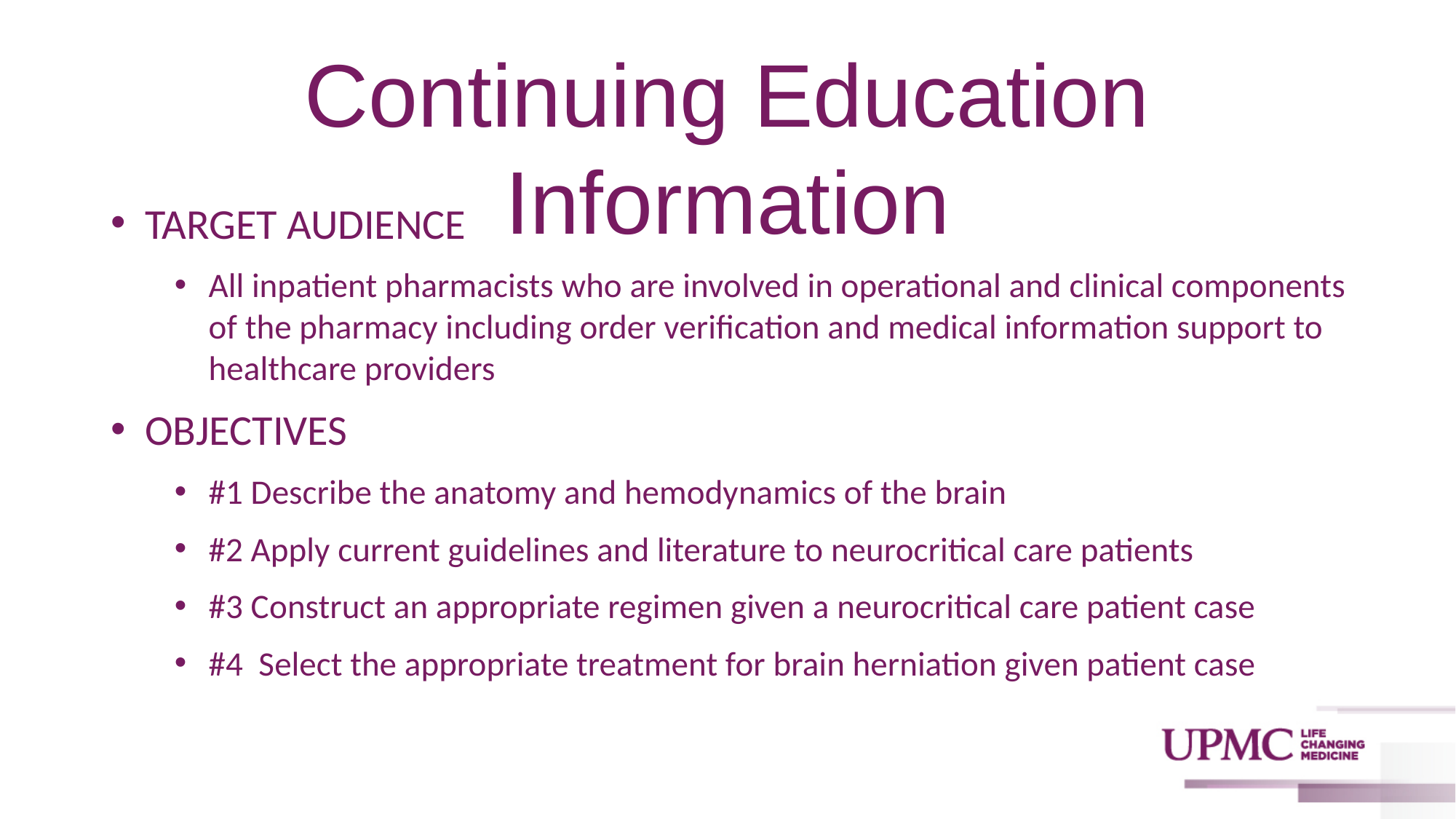

# Continuing Education Information
TARGET AUDIENCE
All inpatient pharmacists who are involved in operational and clinical components of the pharmacy including order verification and medical information support to healthcare providers
OBJECTIVES
#1 Describe the anatomy and hemodynamics of the brain
#2 Apply current guidelines and literature to neurocritical care patients
#3 Construct an appropriate regimen given a neurocritical care patient case
#4  Select the appropriate treatment for brain herniation given patient case

4